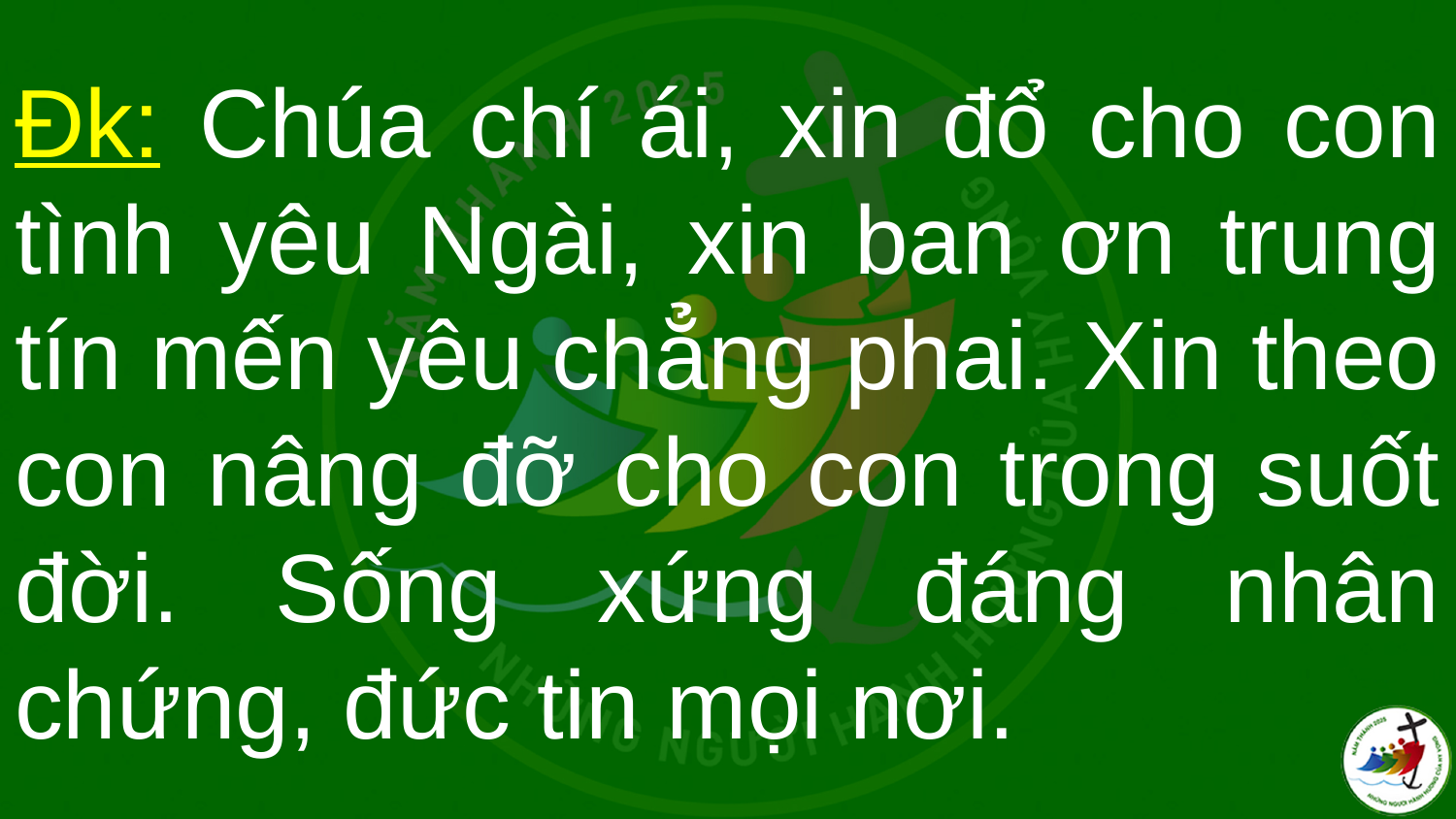

# Đk: Chúa chí ái, xin đổ cho con tình yêu Ngài, xin ban ơn trung tín mến yêu chẳng phai. Xin theo con nâng đỡ cho con trong suốt đời. Sống xứng đáng nhân chứng, đức tin mọi nơi.